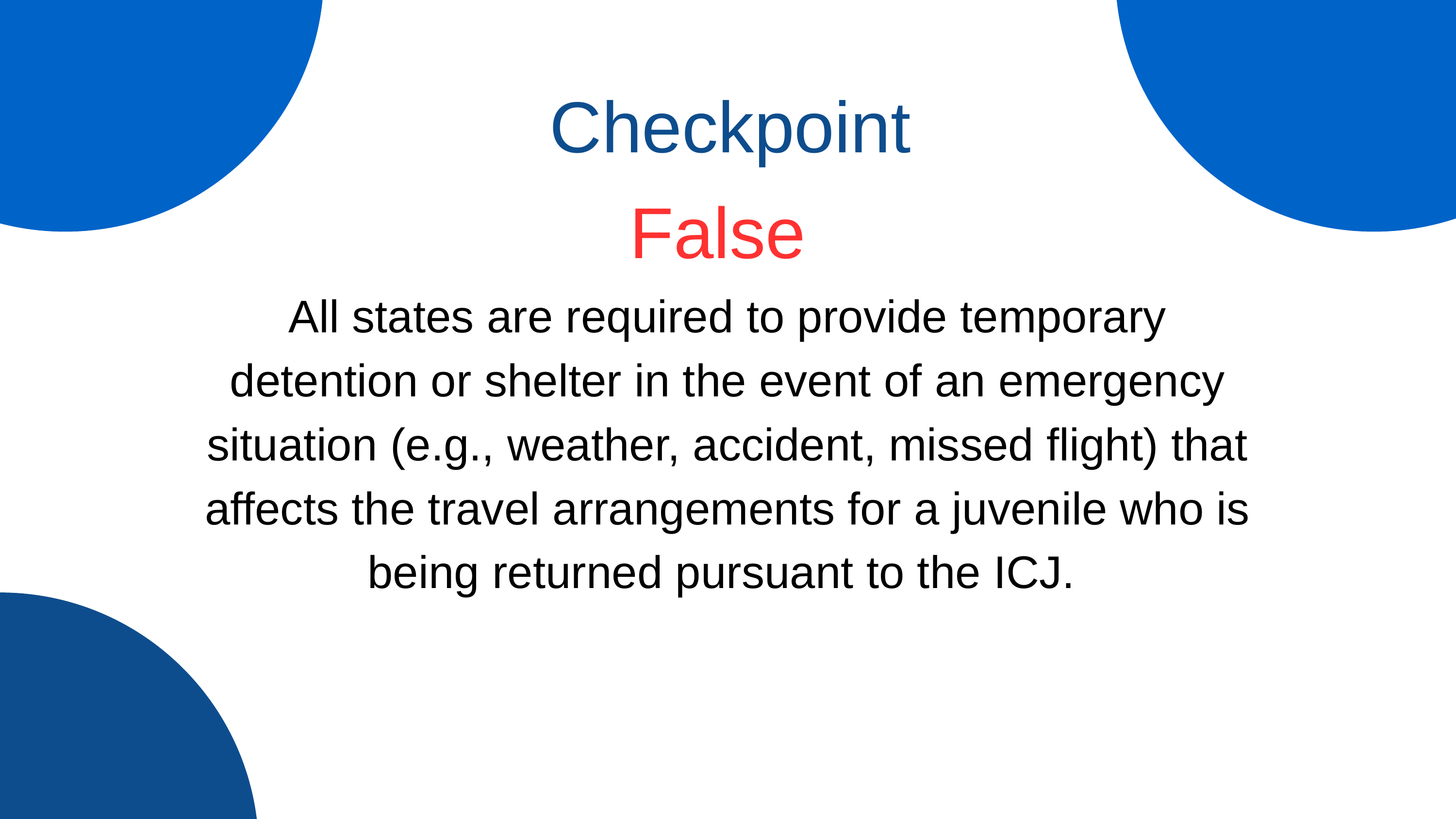

Checkpoint
False
All states are required to provide temporary detention or shelter in the event of an emergency situation (e.g., weather, accident, missed flight) that affects the travel arrangements for a juvenile who is being returned pursuant to the ICJ.